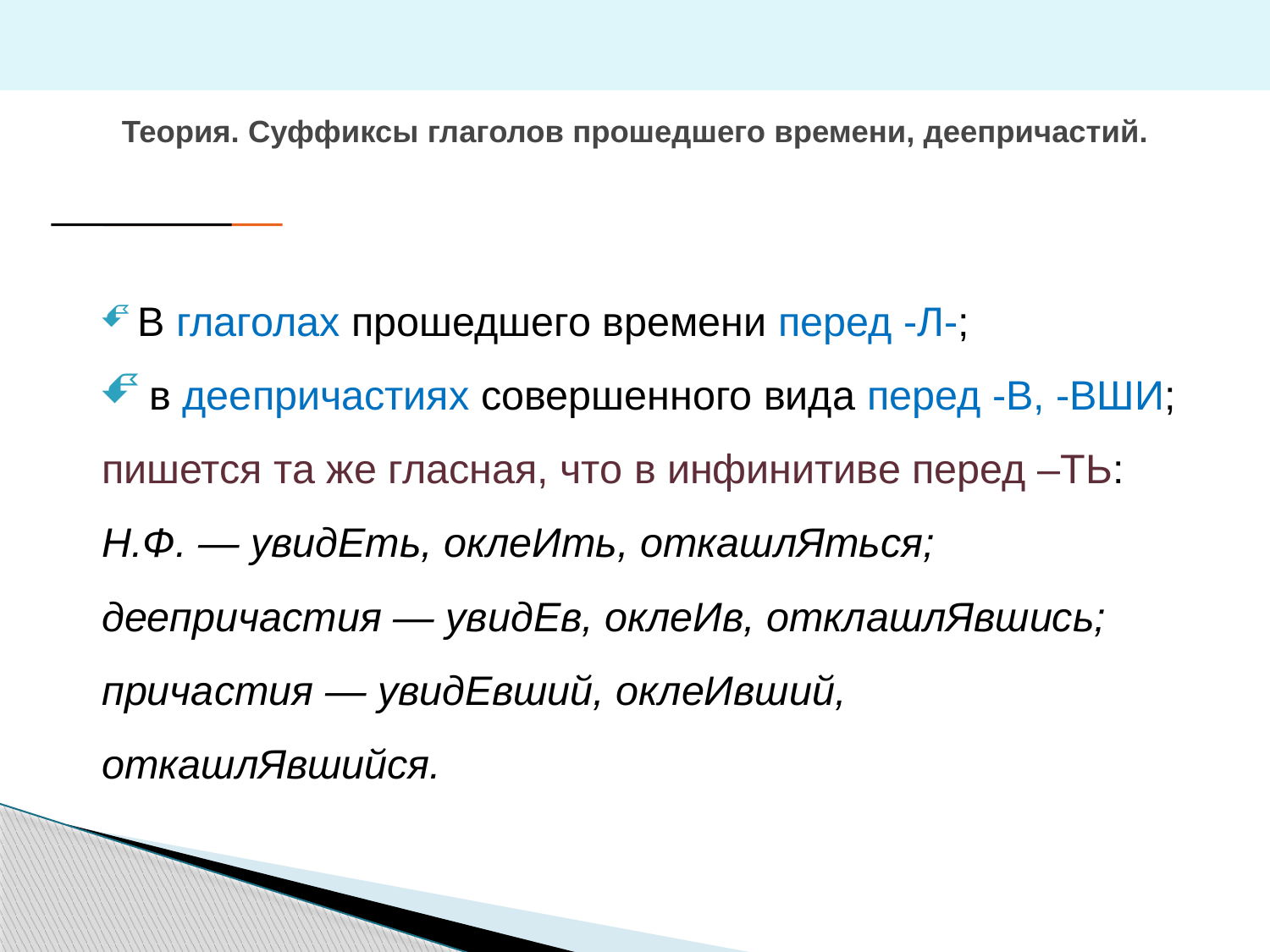

# Теория. Суффиксы глаголов прошедшего времени, деепричастий.
 В глаголах прошедшего времени перед -Л-;
 в деепричастиях совершенного вида перед -В, -ВШИ;
пишется та же гласная, что в инфинитиве перед –ТЬ:
Н.Ф. — увидЕть, оклеИть, откашлЯться;
деепричастия — увидЕв, оклеИв, отклашлЯвшись;
причастия — увидЕвший, оклеИвший, откашлЯвшийся.